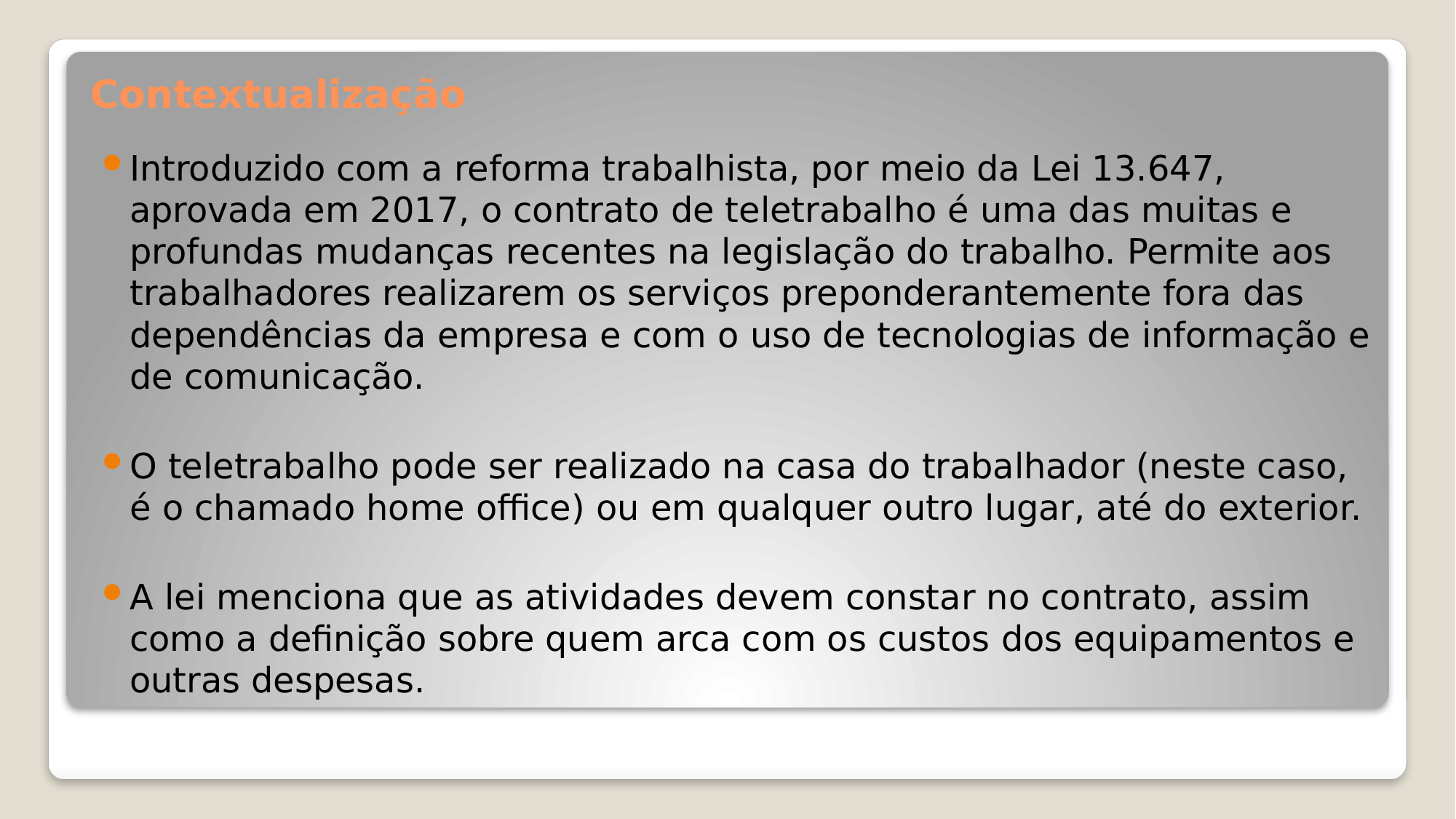

# Contextualização
Introduzido com a reforma trabalhista, por meio da Lei 13.647, aprovada em 2017, o contrato de teletrabalho é uma das muitas e profundas mudanças recentes na legislação do trabalho. Permite aos trabalhadores realizarem os serviços preponderantemente fora das dependências da empresa e com o uso de tecnologias de informação e de comunicação.

O teletrabalho pode ser realizado na casa do trabalhador (neste caso, é o chamado home office) ou em qualquer outro lugar, até do exterior.

A lei menciona que as atividades devem constar no contrato, assim como a definição sobre quem arca com os custos dos equipamentos e outras despesas.